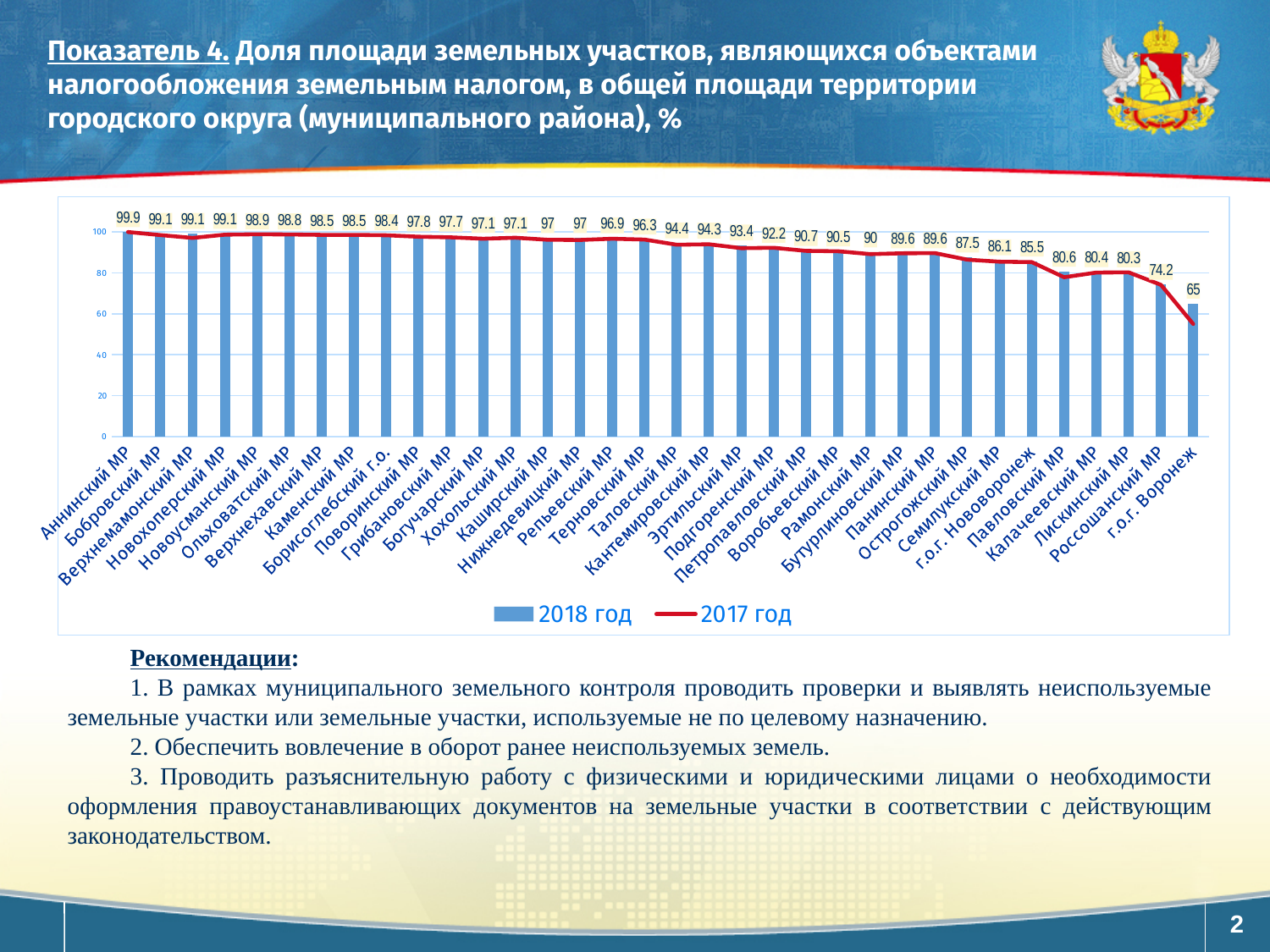

Показатель 4. Доля площади земельных участков, являющихся объектами налогообложения земельным налогом, в общей площади территории городского округа (муниципального района), %

### Chart

| Category | 2018 год | 2017 год |
|---|---|---|
| Аннинский МР | 99.9 | 99.9 |
| Бобровский МР | 99.1 | 98.4 |
| Верхнемамонский МР | 99.1 | 97.0 |
| Новохоперский МР | 99.1 | 98.6 |
| Новоусманский МР | 98.9 | 98.8 |
| Ольховатский МР | 98.8 | 98.7 |
| Верхнехавский МР | 98.5 | 98.5 |
| Каменский МР | 98.5 | 98.5 |
| Борисоглебский г.о. | 98.4 | 98.3 |
| Поворинский МР | 97.8 | 97.6 |
| Грибановский МР | 97.7 | 97.3 |
| Богучарский МР | 97.1 | 96.6 |
| Хохольский МР | 97.1 | 97.1 |
| Каширский МР | 97.0 | 96.1 |
| Нижнедевицкий МР | 97.0 | 96.0 |
| Репьевский МР | 96.9 | 96.6 |
| Терновский МР | 96.3 | 96.2 |
| Таловский МР | 94.4 | 93.7 |
| Кантемировский МР | 94.3 | 93.9 |
| Эртильский МР | 93.4 | 92.0 |
| Подгоренский МР | 92.2 | 92.2 |
| Петропавловский МР | 90.7 | 90.7 |
| Воробьевский МР | 90.5 | 90.5 |
| Рамонский МР | 90.0 | 89.1 |
| Бутурлиновский МР | 89.6 | 89.5 |
| Панинский МР | 89.6 | 89.6 |
| Острогожский МР | 87.5 | 86.4 |
| Семилукский МР | 86.1 | 85.4 |
| г.о.г. Нововоронеж | 85.5 | 85.2 |
| Павловский МР | 80.6 | 77.8 |
| Калачеевский МР | 80.4 | 80.1 |
| Лискинский МР | 80.3 | 80.2 |
| Россошанский МР | 74.2 | 74.1 |
| г.о.г. Воронеж | 65.0 | 55.0 |
Рекомендации:
1. В рамках муниципального земельного контроля проводить проверки и выявлять неиспользуемые земельные участки или земельные участки, используемые не по целевому назначению.
2. Обеспечить вовлечение в оборот ранее неиспользуемых земель.
3. Проводить разъяснительную работу с физическими и юридическими лицами о необходимости оформления правоустанавливающих документов на земельные участки в соответствии с действующим законодательством.
2